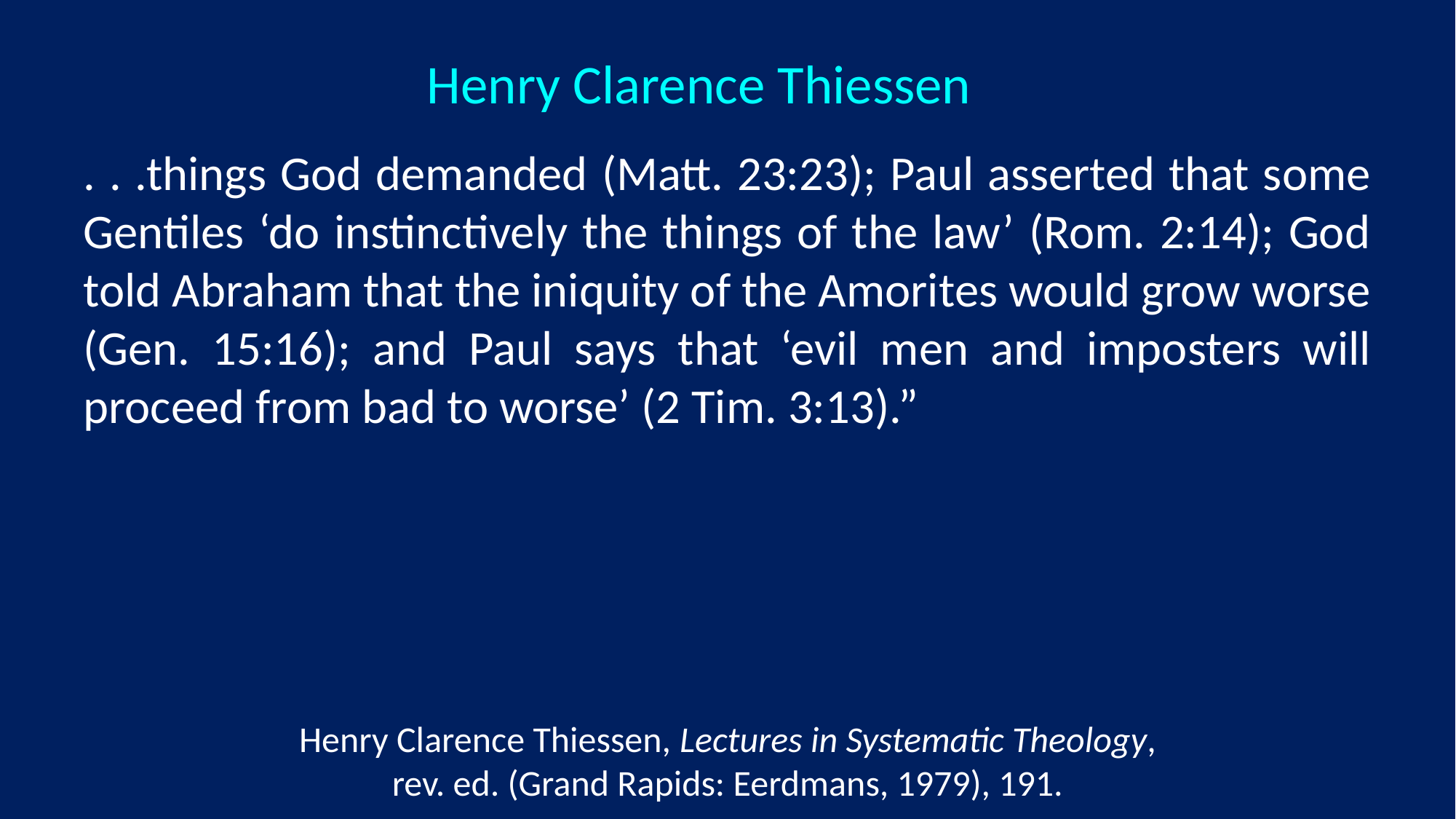

Henry Clarence Thiessen
. . .things God demanded (Matt. 23:23); Paul asserted that some Gentiles ‘do instinctively the things of the law’ (Rom. 2:14); God told Abraham that the iniquity of the Amorites would grow worse (Gen. 15:16); and Paul says that ‘evil men and imposters will proceed from bad to worse’ (2 Tim. 3:13).”
Henry Clarence Thiessen, Lectures in Systematic Theology, rev. ed. (Grand Rapids: Eerdmans, 1979), 191.